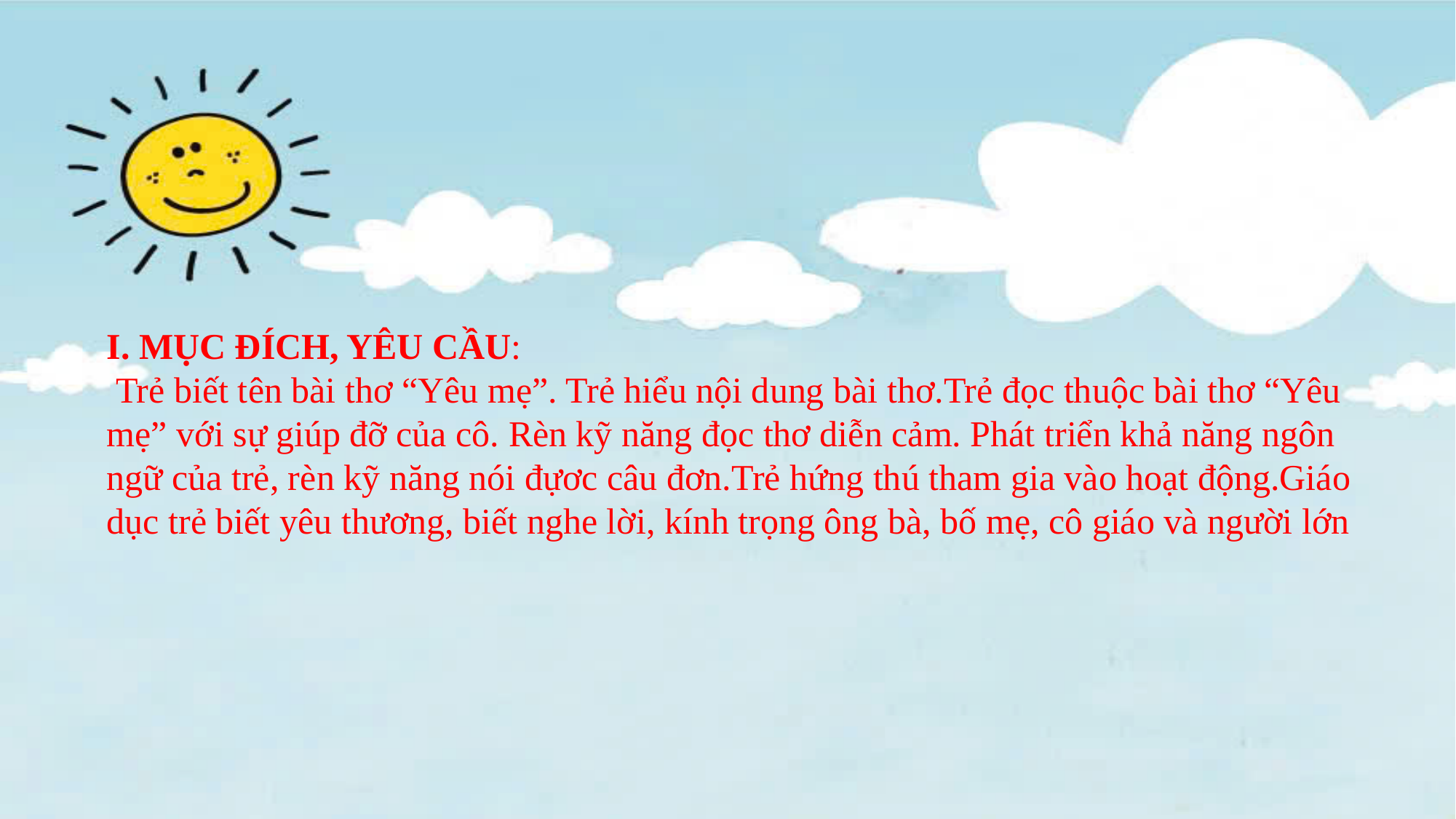

I. MỤC ĐÍCH, YÊU CẦU:
 Trẻ biết tên bài thơ “Yêu mẹ”. Trẻ hiểu nội dung bài thơ.Trẻ đọc thuộc bài thơ “Yêu mẹ” với sự giúp đỡ của cô. Rèn kỹ năng đọc thơ diễn cảm. Phát triển khả năng ngôn ngữ của trẻ, rèn kỹ năng nói đựơc câu đơn.Trẻ hứng thú tham gia vào hoạt động.Giáo dục trẻ biết yêu thương, biết nghe lời, kính trọng ông bà, bố mẹ, cô giáo và người lớn